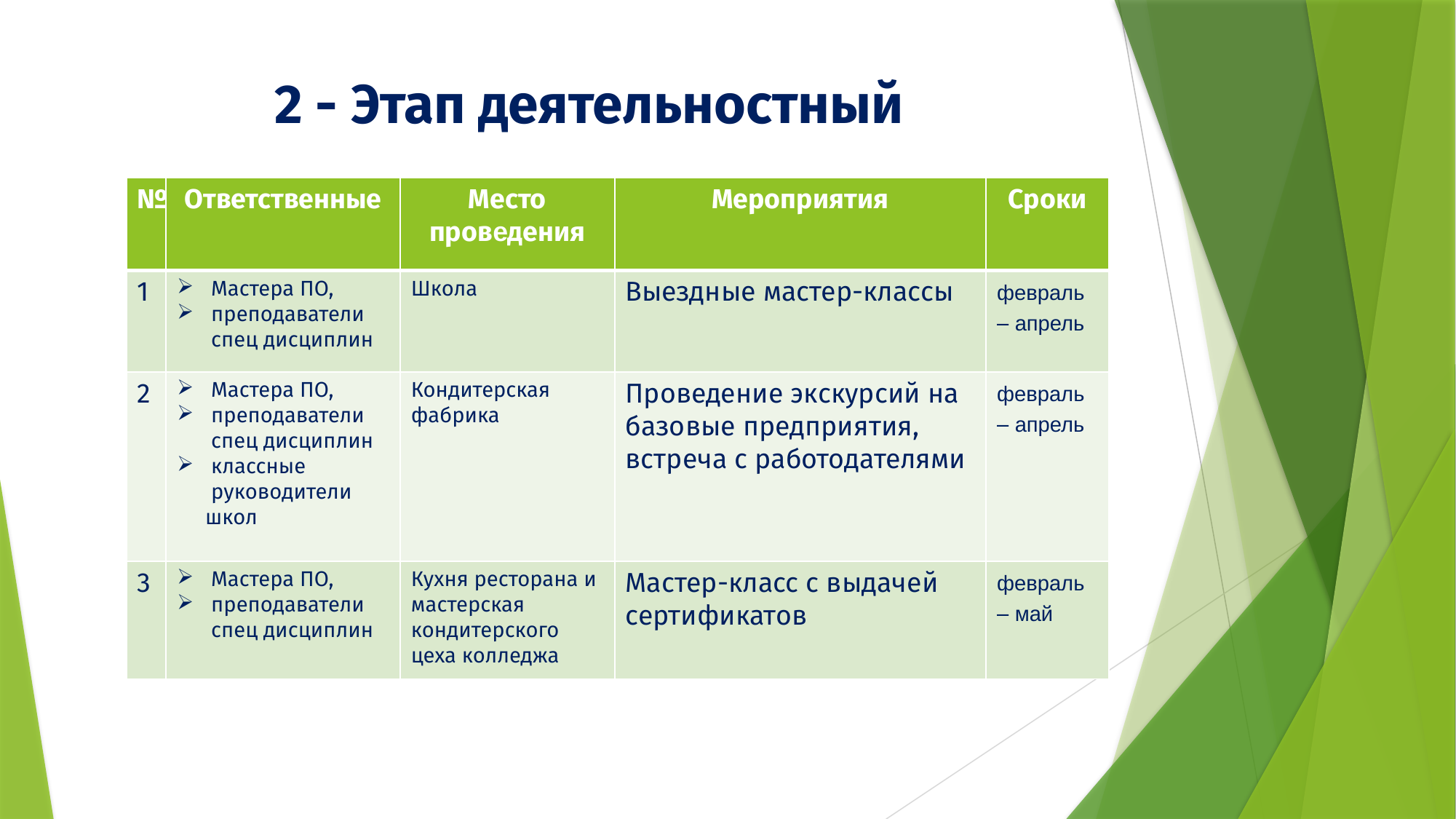

# 2 - Этап деятельностный
| № | Ответственные | Место проведения | Мероприятия | Сроки |
| --- | --- | --- | --- | --- |
| 1 | Мастера ПО, преподаватели спец дисциплин | Школа | Выездные мастер-классы | февраль – апрель |
| 2 | Мастера ПО, преподаватели спец дисциплин классные руководители школ | Кондитерская фабрика | Проведение экскурсий на базовые предприятия, встреча с работодателями | февраль – апрель |
| 3 | Мастера ПО, преподаватели спец дисциплин | Кухня ресторана и мастерская кондитерского цеха колледжа | Мастер-класс с выдачей сертификатов | февраль – май |